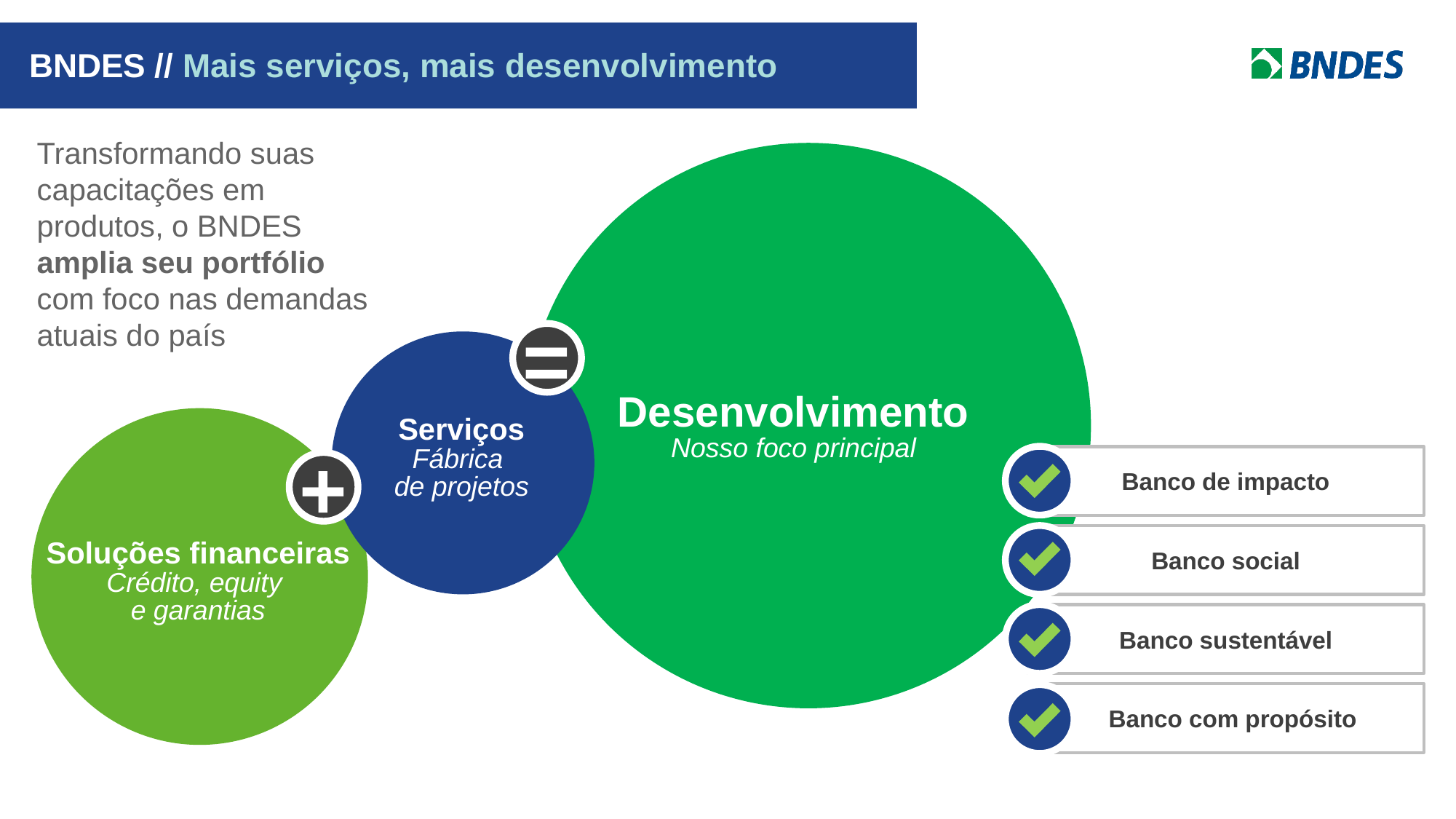

BNDES // Mais serviços, mais desenvolvimento
Transformando suas capacitações em produtos, o BNDES amplia seu portfólio com foco nas demandas atuais do país

=

Serviços
Fábrica
de projetos
Desenvolvimento
Nosso foco principal

Banco de impacto
+

Banco social

Soluções financeiras
Crédito, equity
e garantias
Banco sustentável

Banco com propósito